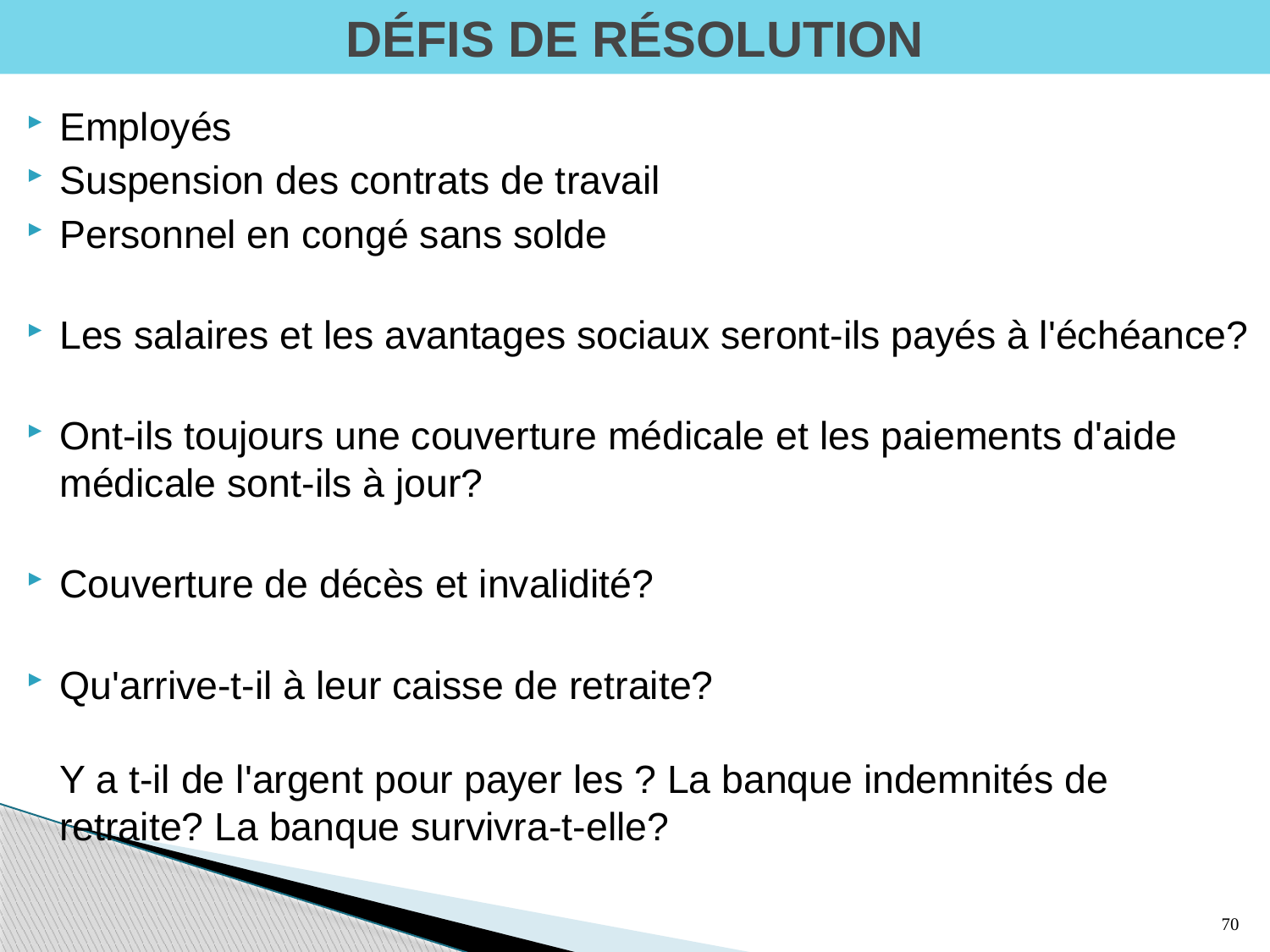

# DÉFIS DE RÉSOLUTION
Employés
Suspension des contrats de travail
Personnel en congé sans solde
Les salaires et les avantages sociaux seront-ils payés à l'échéance?
Ont-ils toujours une couverture médicale et les paiements d'aide médicale sont-ils à jour?
Couverture de décès et invalidité?
Qu'arrive-t-il à leur caisse de retraite?
Y a t-il de l'argent pour payer les ? La banque indemnités de retraite? La banque survivra-t-elle?

70